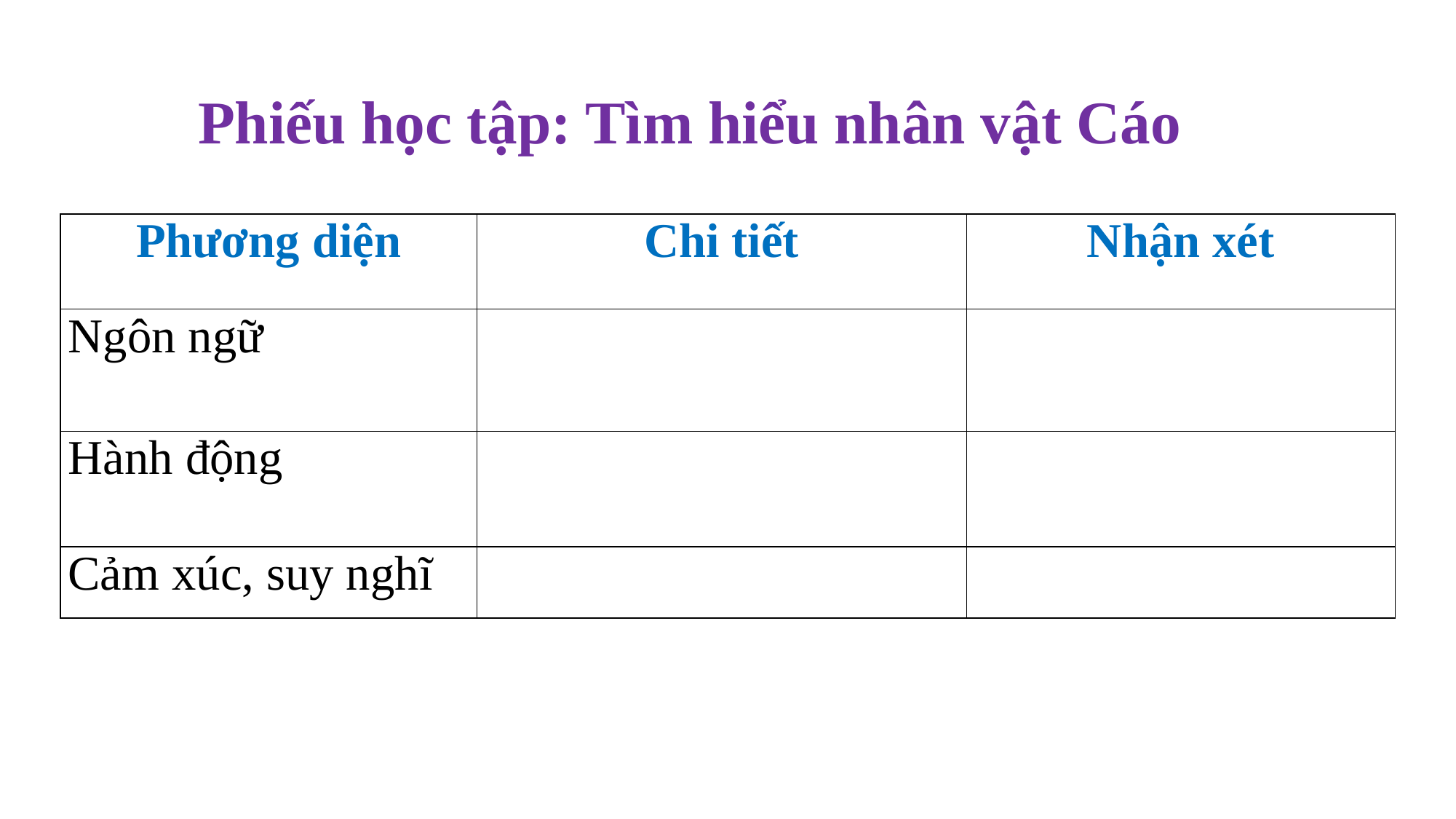

Phiếu học tập: Tìm hiểu nhân vật Cáo
| Phương diện | Chi tiết | Nhận xét |
| --- | --- | --- |
| Ngôn ngữ |  |  |
| Hành động |  |  |
| Cảm xúc, suy nghĩ |  |  |